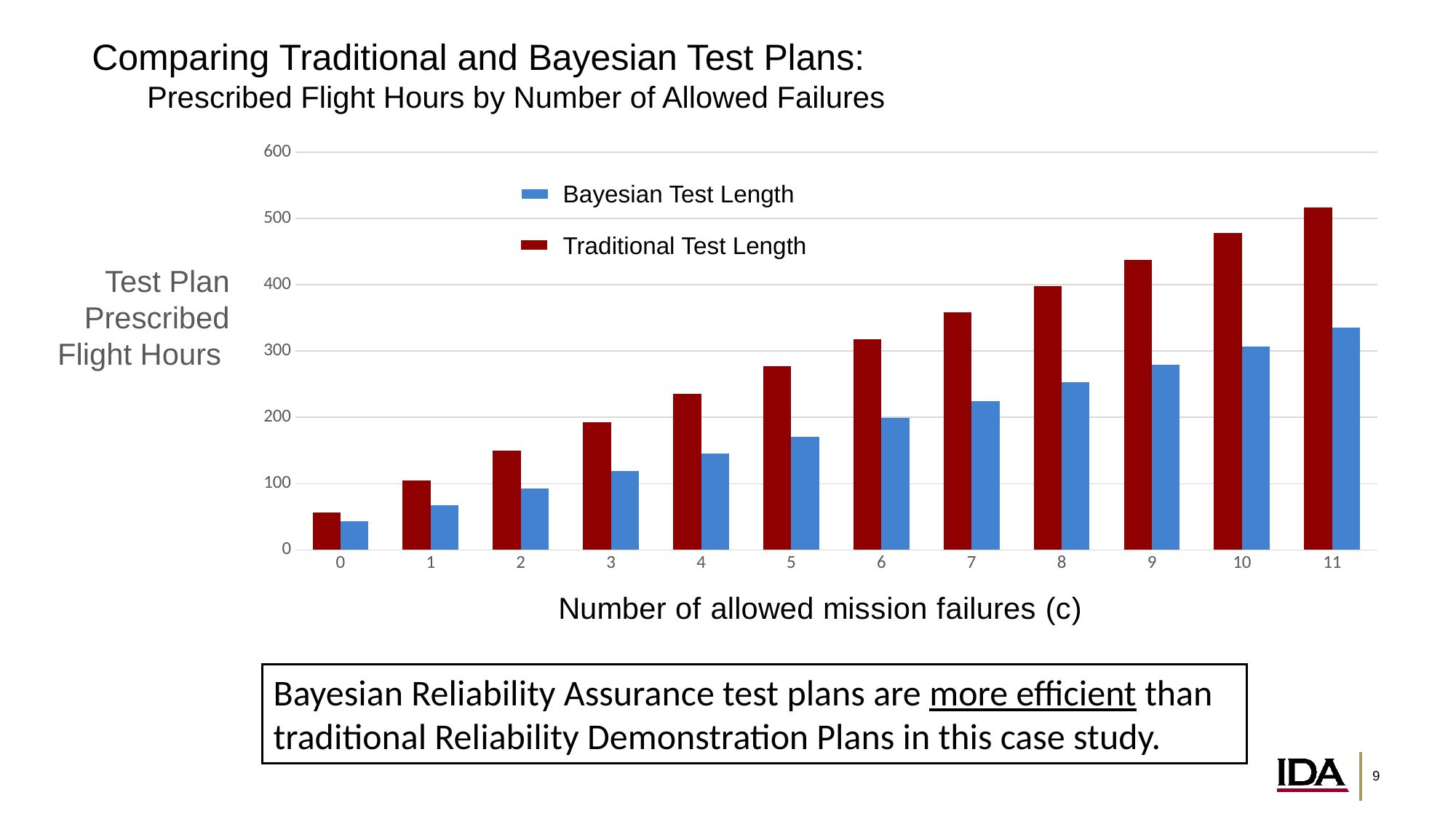

Comparing Traditional and Bayesian Test Plans:
Prescribed Flight Hours by Number of Allowed Failures

### Chart

| Category | RDT | BAT |
|---|---|---|
| 0 | 56.0 | 43.0 |
| 1 | 105.0 | 67.0 |
| 2 | 150.0 | 93.0 |
| 3 | 193.0 | 119.0 |
| 4 | 235.0 | 145.0 |
| 5 | 277.0 | 171.0 |
| 6 | 318.0 | 199.0 |
| 7 | 358.0 | 225.0 |
| 8 | 398.0 | 253.0 |
| 9 | 438.0 | 279.0 |
| 10 | 478.0 | 307.0 |
| 11 | 517.0 | 335.0 |
Bayesian Test Length
Traditional Test Length
Test Plan Prescribed
Flight Hours
Bayesian Reliability Assurance test plans are more efficient than traditional Reliability Demonstration Plans in this case study.